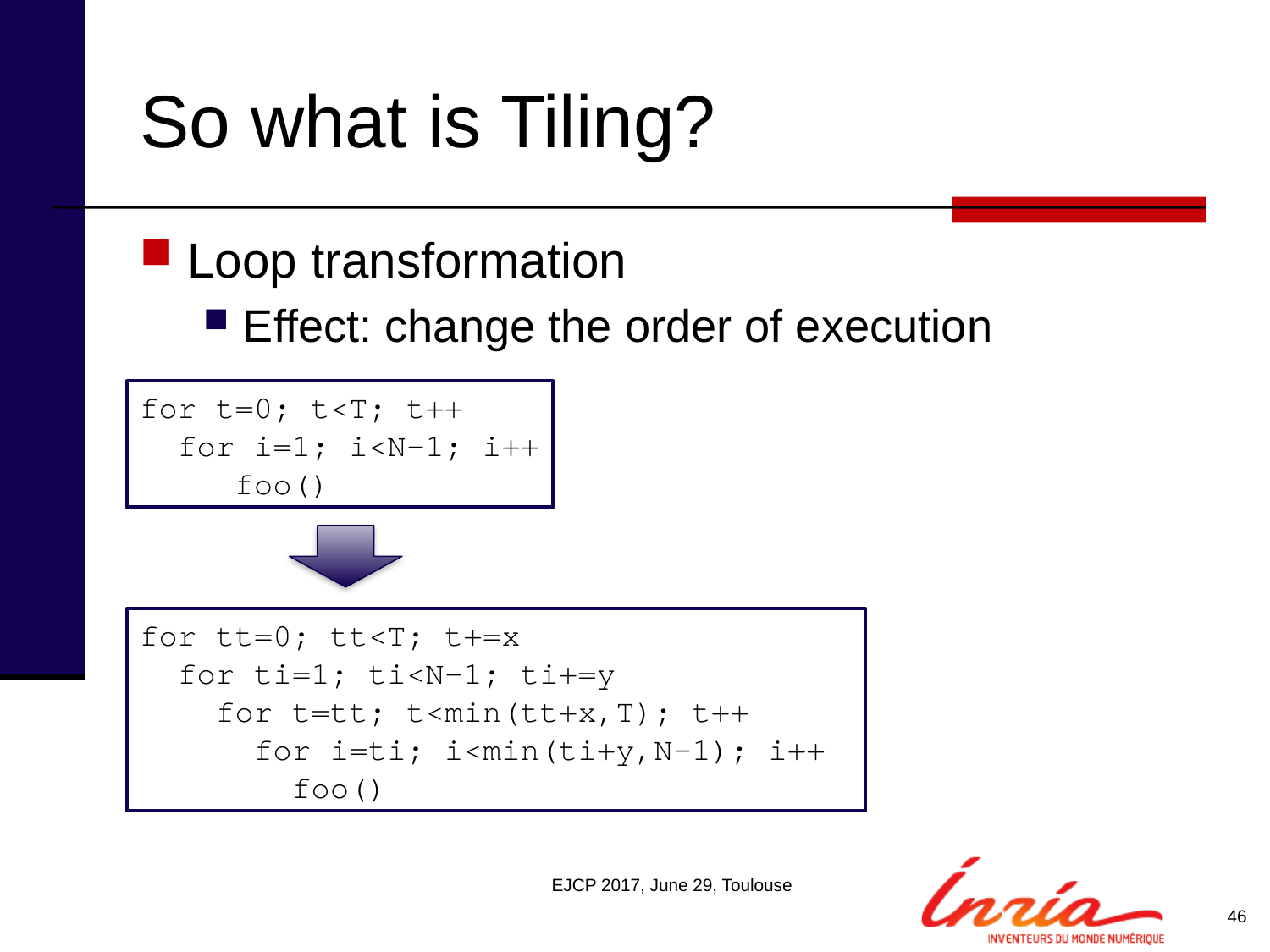

# So what is Tiling?
Loop transformation
Effect: change the order of execution
for t=0; t<T; t++
  for i=1; i<N-1; i++
     foo()

for tt=0; tt<T; t+=x
  for ti=1; ti<N-1; ti+=y
    for t=tt; t<min(tt+x,T); t++
      for i=ti; i<min(ti+y,N-1); i++
        foo()
EJCP 2017, June 29, Toulouse
46